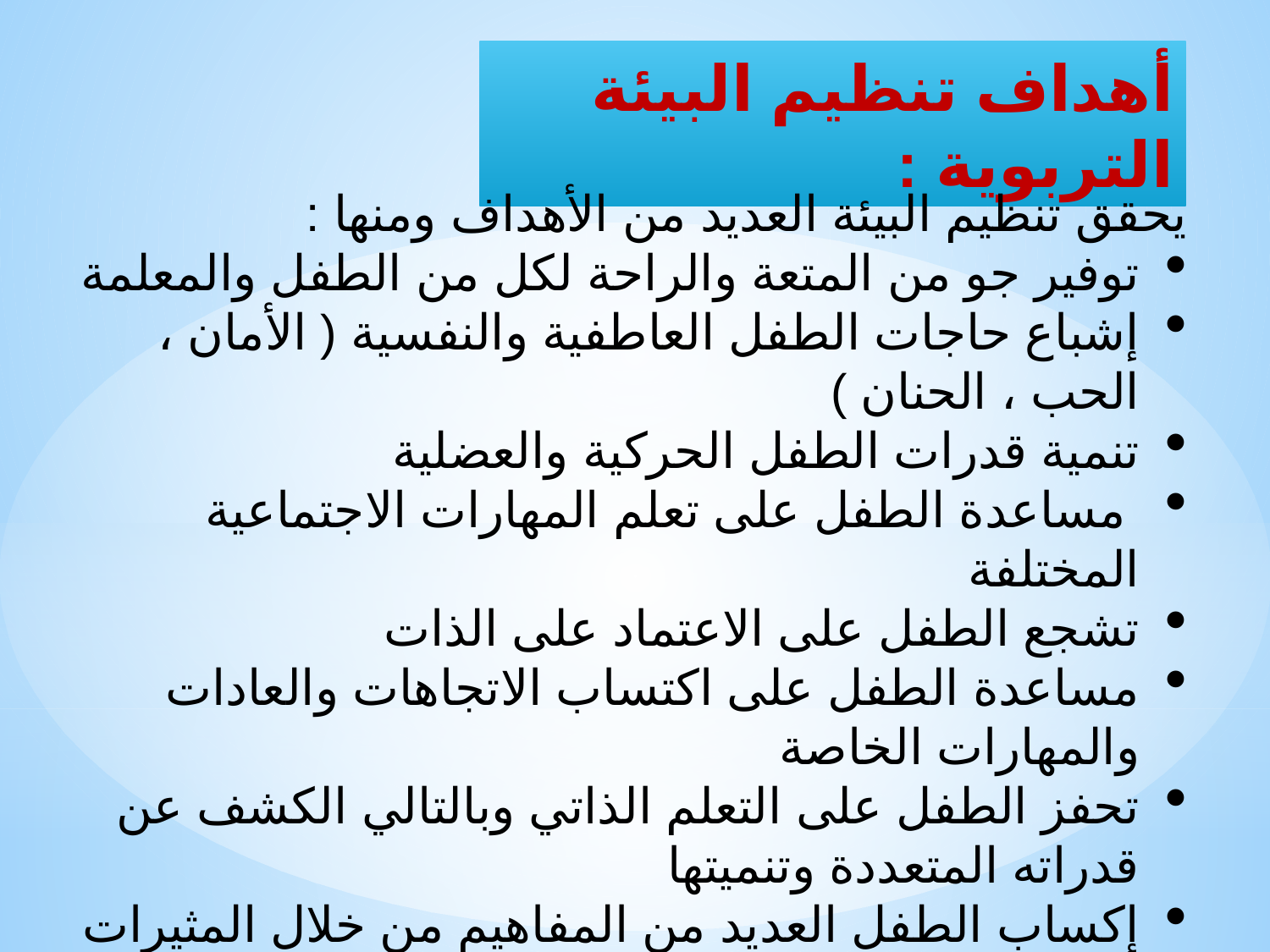

أهداف تنظيم البيئة التربوية :
يحقق تنظيم البيئة العديد من الأهداف ومنها :
توفير جو من المتعة والراحة لكل من الطفل والمعلمة
إشباع حاجات الطفل العاطفية والنفسية ( الأمان ، الحب ، الحنان )
تنمية قدرات الطفل الحركية والعضلية
 مساعدة الطفل على تعلم المهارات الاجتماعية المختلفة
تشجع الطفل على الاعتماد على الذات
مساعدة الطفل على اكتساب الاتجاهات والعادات والمهارات الخاصة
تحفز الطفل على التعلم الذاتي وبالتالي الكشف عن قدراته المتعددة وتنميتها
إكساب الطفل العديد من المفاهيم من خلال المثيرات الحسية في البيئة
تنمية الحصيلة اللغوية عند الطفل